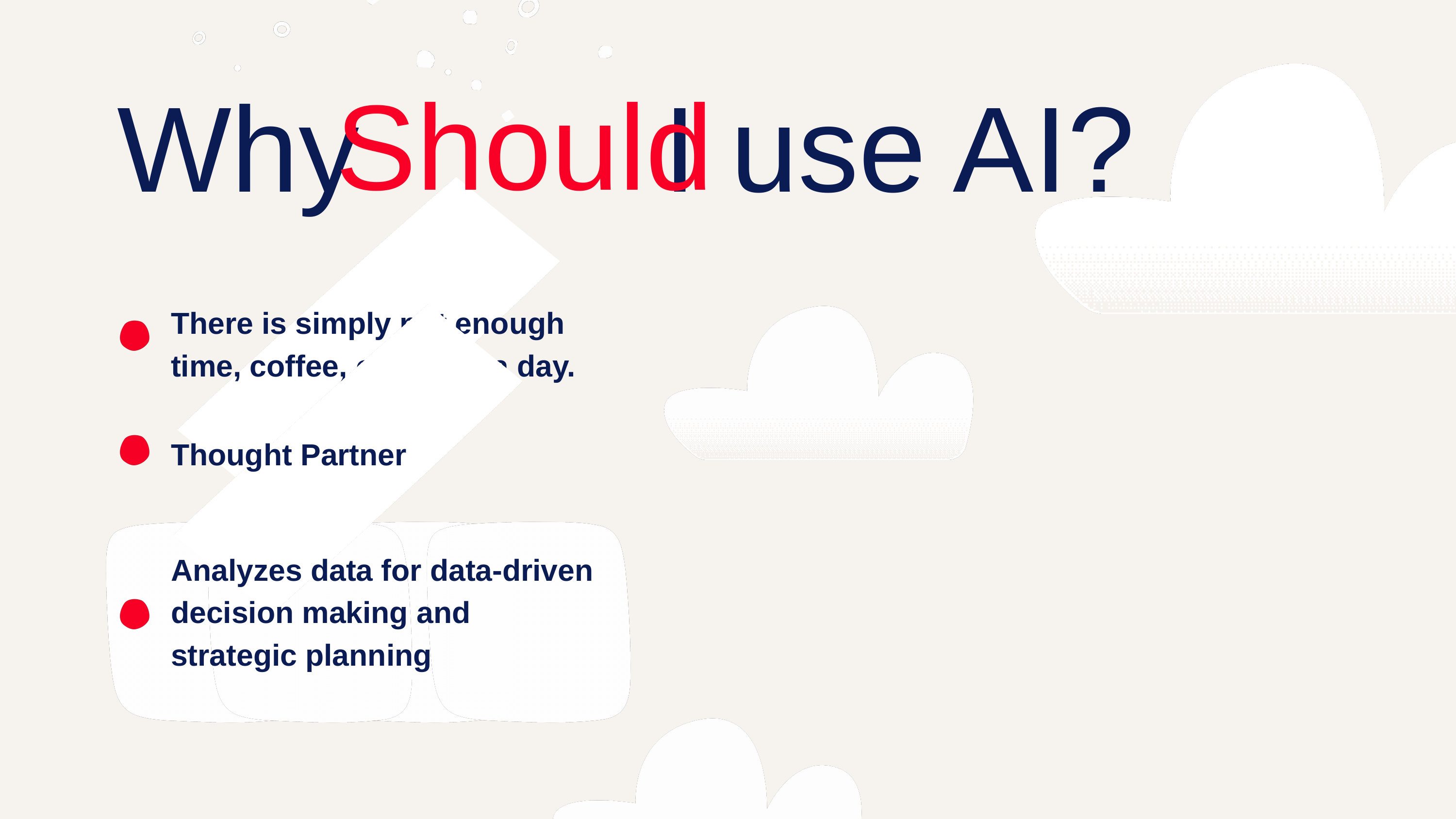

Should
Why         I use AI?

There is simply not enough time, coffee, or you in a day.

Thought Partner

Analyzes data for data-driven decision making and strategic planning